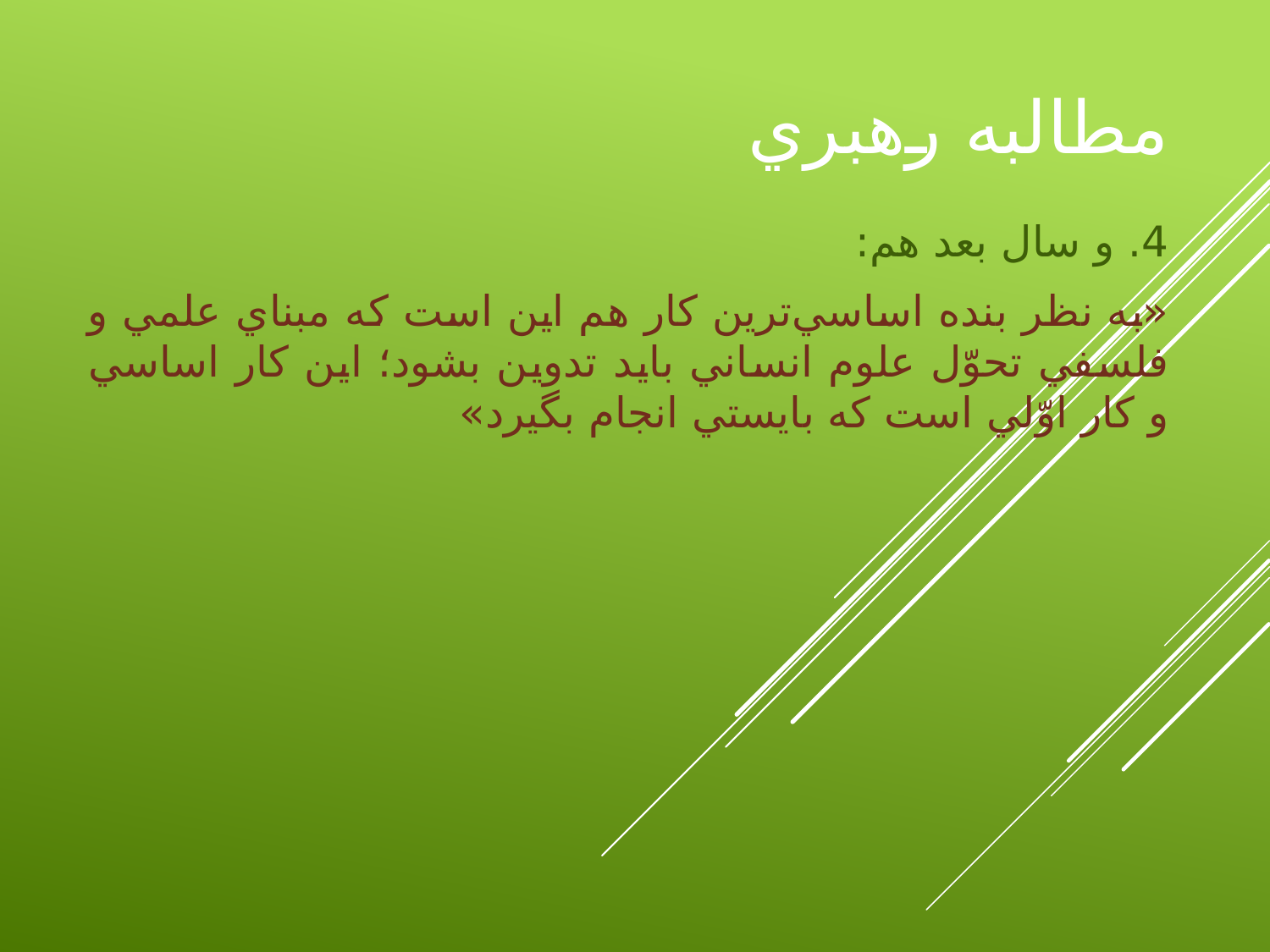

# مطالبه رهبري
4. و سال بعد هم:
«به نظر بنده اساسي‌ترين كار هم اين است كه مبناي علمي و فلسفي تحوّل علوم انساني بايد تدوين بشود؛ اين كار اساسي و كار اوّلي است كه بايستي انجام بگيرد»